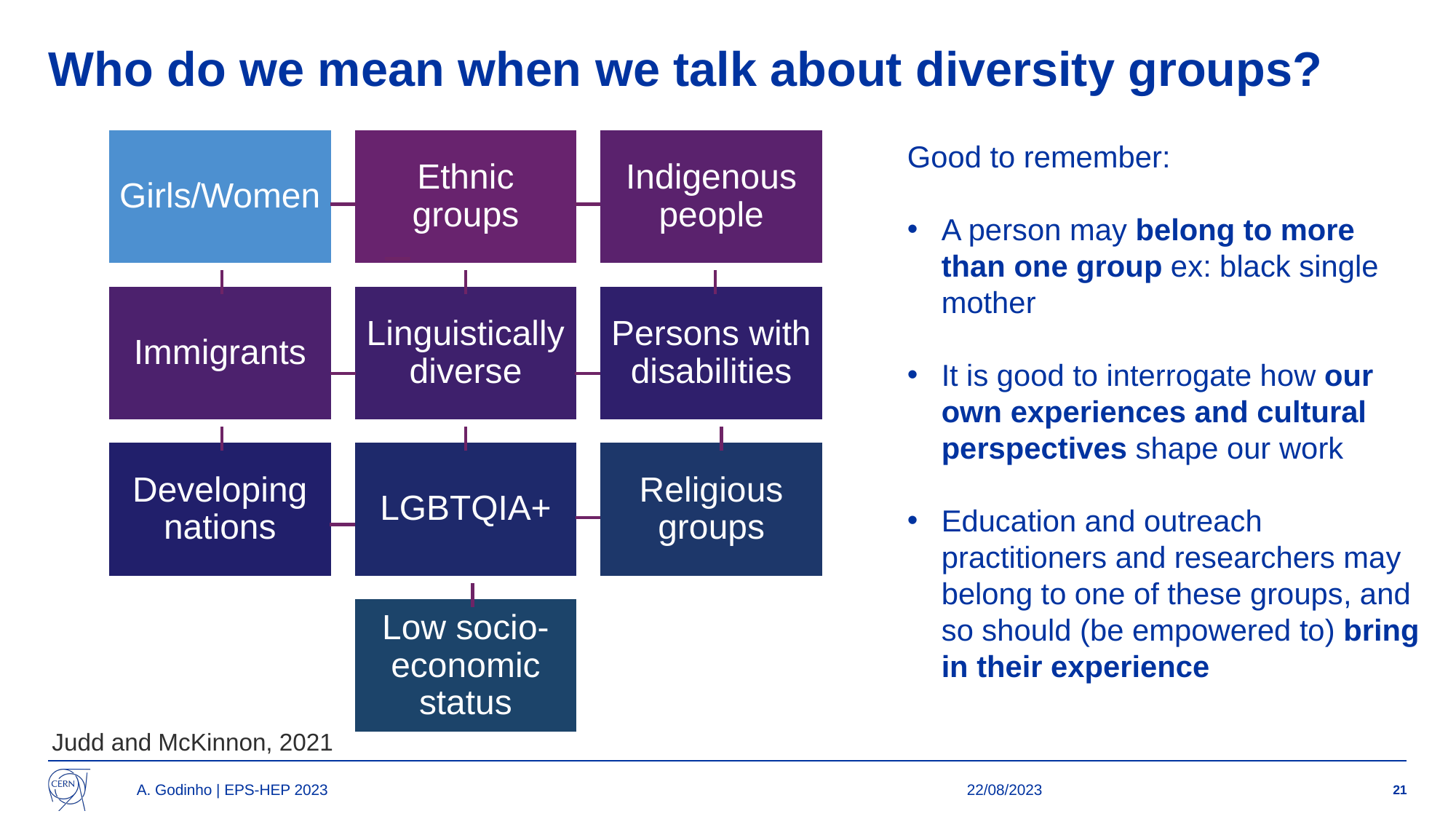

# Who do we mean when we talk about diversity groups?
Girls/Women
Ethnic groups
Indigenous people
Immigrants
Linguistically diverse
Persons with disabilities
Developing nations
LGBTQIA+
Religious groups
Low socio-economic status
Good to remember:

A person may belong to more than one group ex: black single mother

It is good to interrogate how our own experiences and cultural perspectives shape our work

Education and outreach practitioners and researchers may belong to one of these groups, and so should (be empowered to) bring in their experience

Judd and McKinnon, 2021
A. Godinho | EPS-HEP 2023
22/08/2023
21